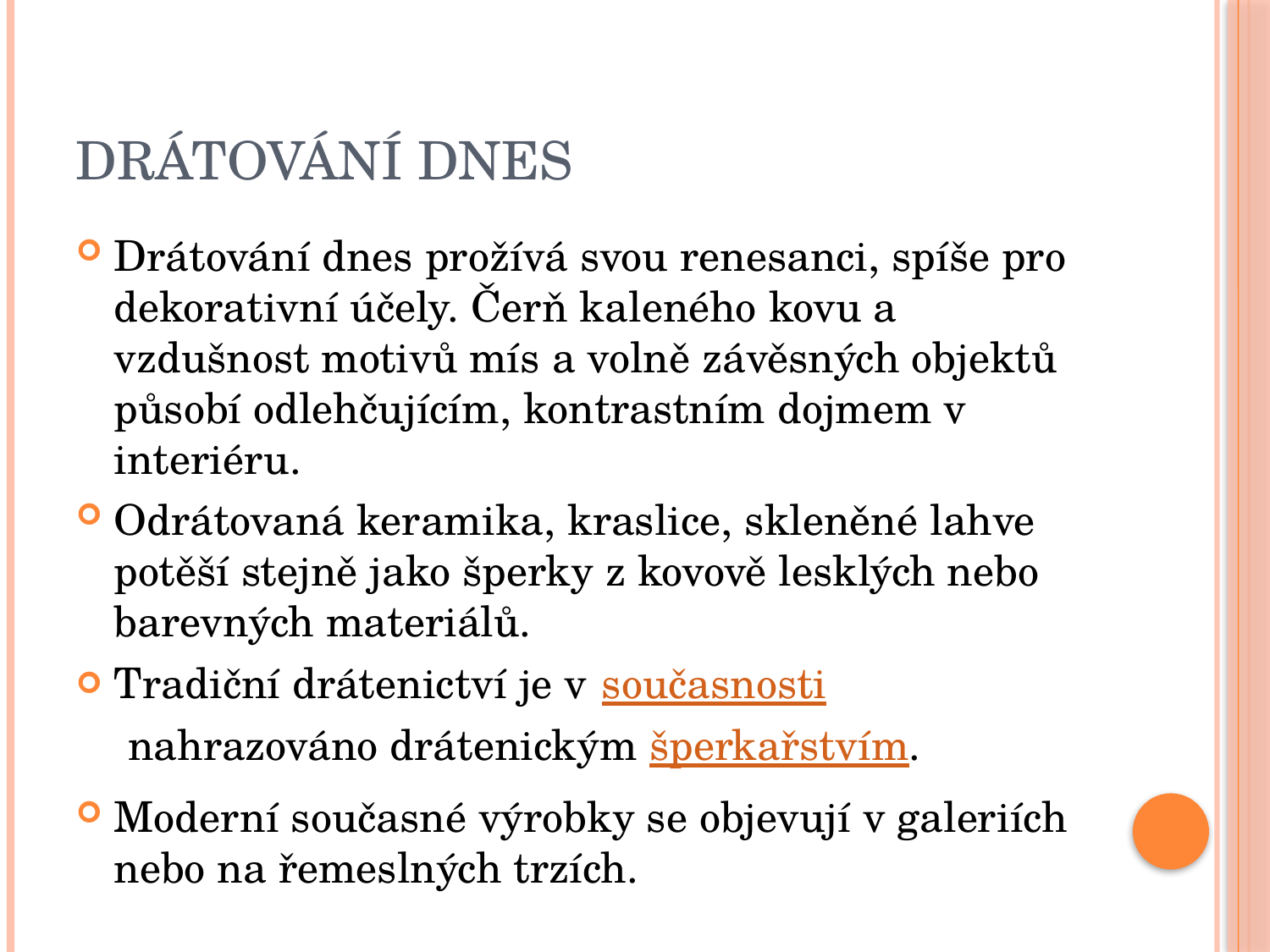

# Drátování dnes
Drátování dnes prožívá svou renesanci, spíše pro dekorativní účely. Čerň kaleného kovu a vzdušnost motivů mís a volně závěsných objektů působí odlehčujícím, kontrastním dojmem v interiéru.
Odrátovaná keramika, kraslice, skleněné lahve potěší stejně jako šperky z kovově lesklých nebo barevných materiálů.
Tradiční drátenictví je v současnosti nahrazováno drátenickým šperkařstvím.
Moderní současné výrobky se objevují v galeriích nebo na řemeslných trzích.